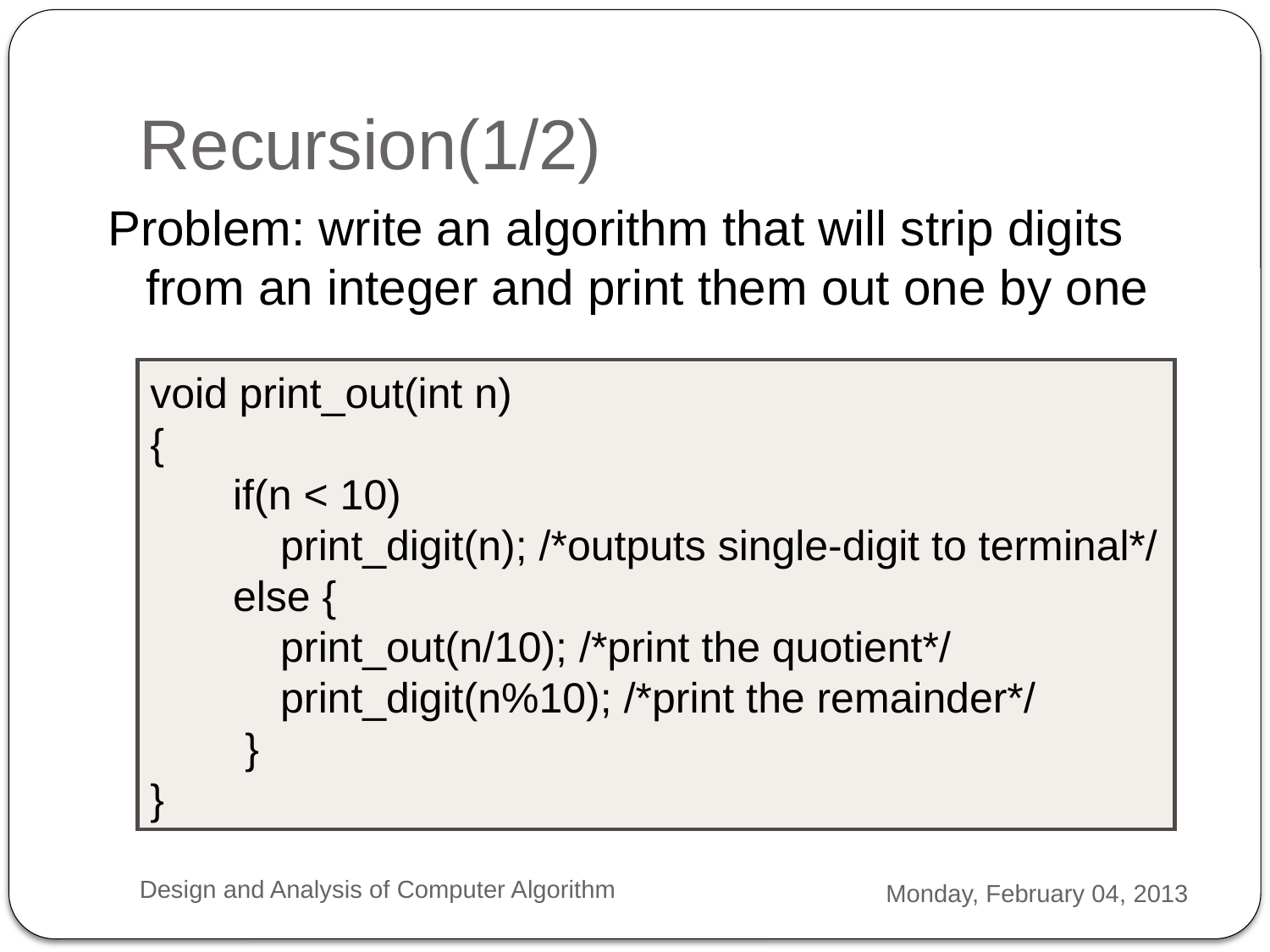

# Recursion(1/2)
Problem: write an algorithm that will strip digits from an integer and print them out one by one
void print_out(int n)
{
       if(n < 10)
           print_digit(n); /*outputs single-digit to terminal*/
       else {
           print_out(n/10); /*print the quotient*/
           print_digit(n%10); /*print the remainder*/
        }
}
Design and Analysis of Computer Algorithm
Monday, February 04, 2013
36